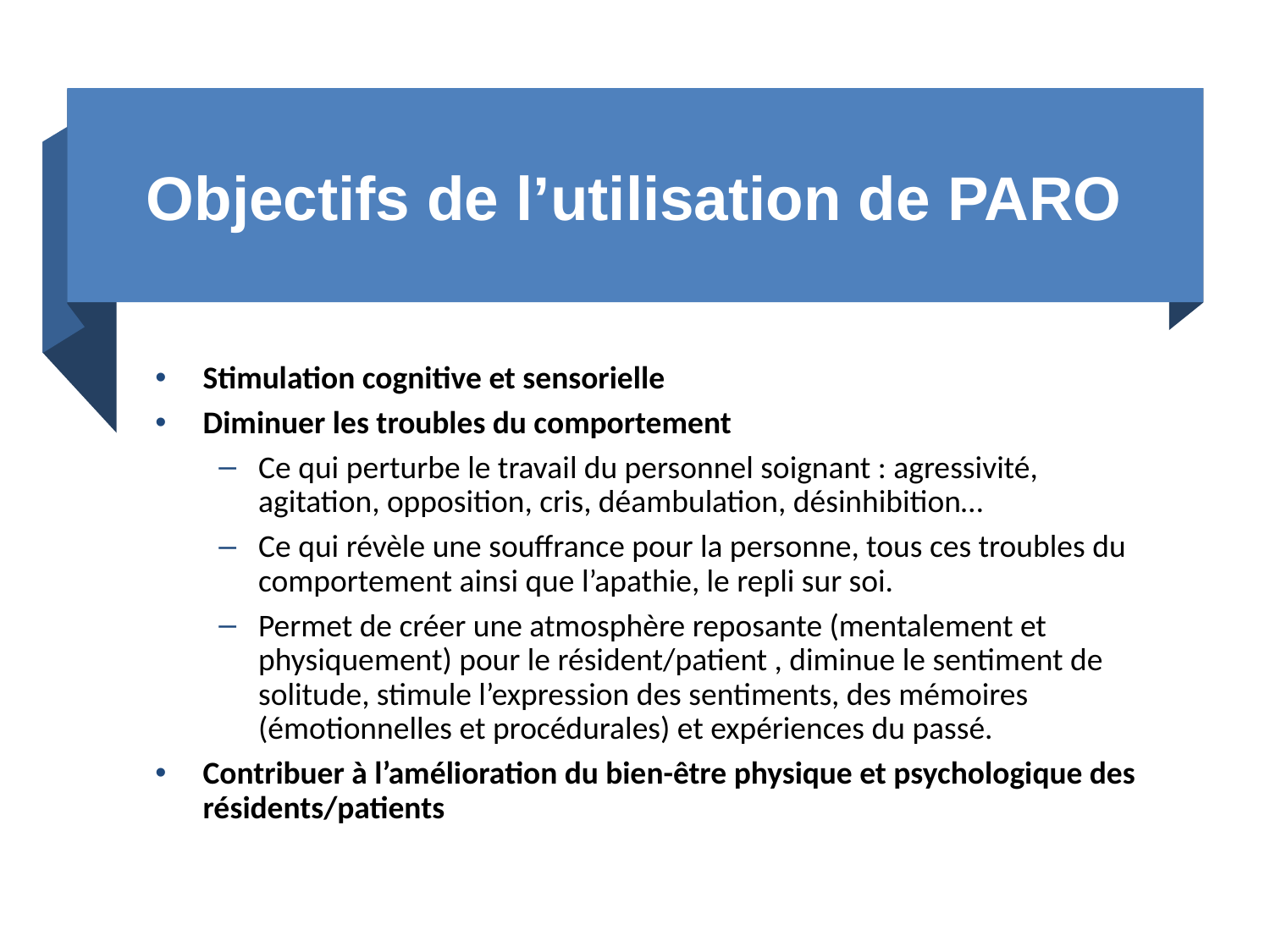

# Objectifs de l’utilisation de PARO

Stimulation cognitive et sensorielle
Diminuer les troubles du comportement
Ce qui perturbe le travail du personnel soignant : agressivité, agitation, opposition, cris, déambulation, désinhibition…
Ce qui révèle une souffrance pour la personne, tous ces troubles du comportement ainsi que l’apathie, le repli sur soi.
Permet de créer une atmosphère reposante (mentalement et physiquement) pour le résident/patient , diminue le sentiment de solitude, stimule l’expression des sentiments, des mémoires (émotionnelles et procédurales) et expériences du passé.
Contribuer à l’amélioration du bien-être physique et psychologique des résidents/patients